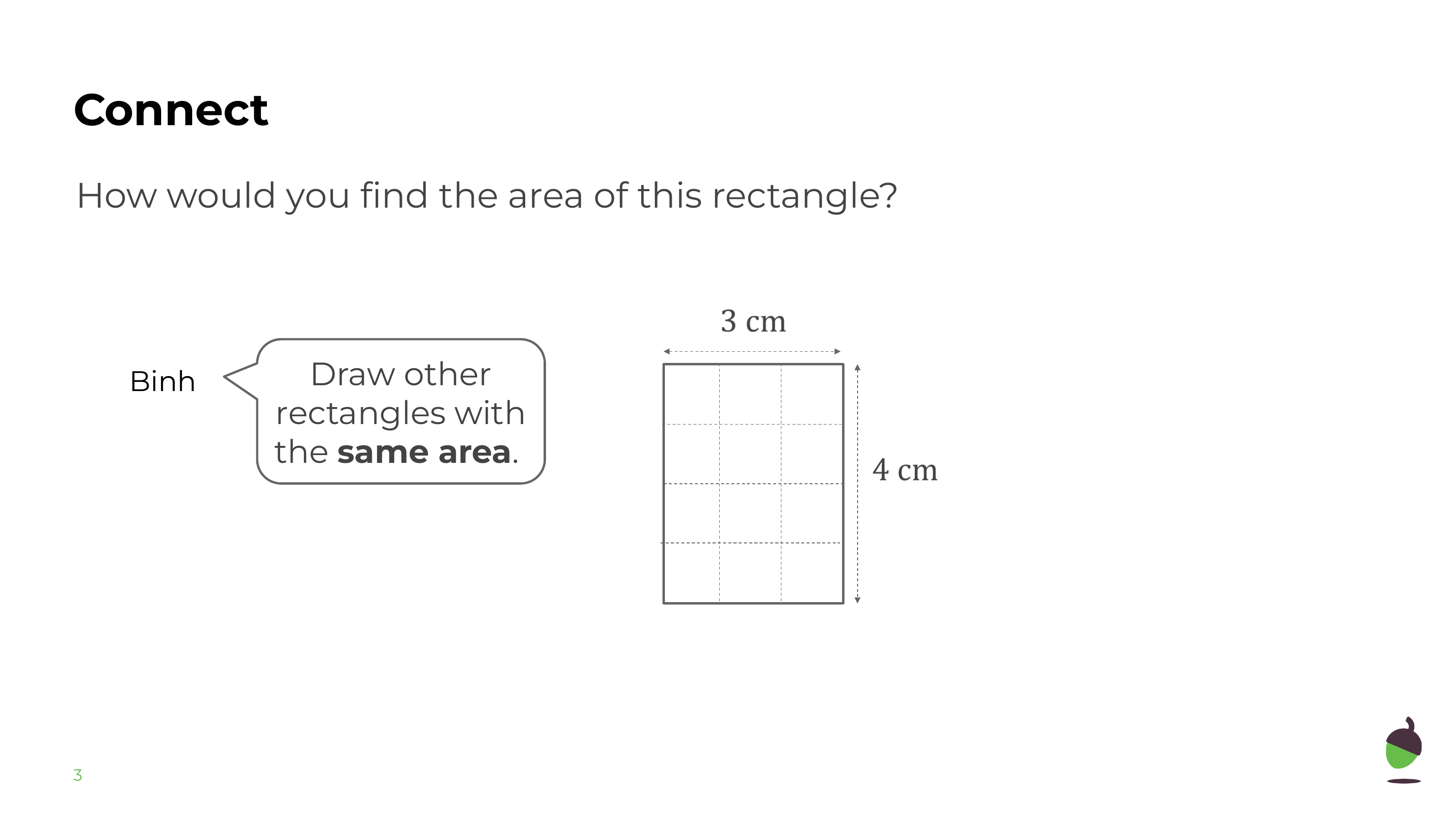

How would you find the area of this rectangle?

Draw other rectangles with the same area.
Binh